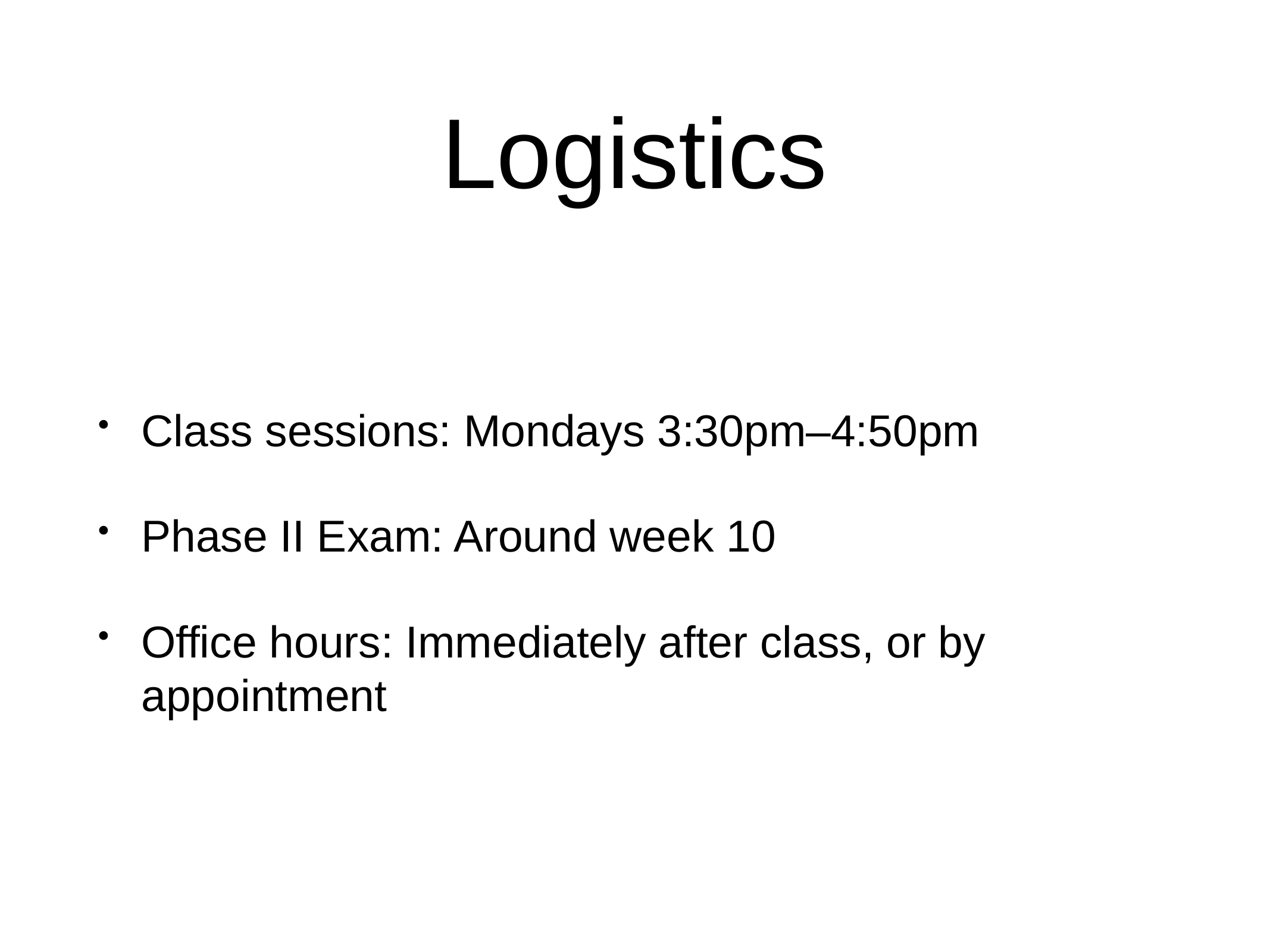

# Logistics
Class sessions: Mondays 3:30pm–4:50pm
Phase II Exam: Around week 10
Office hours: Immediately after class, or by appointment